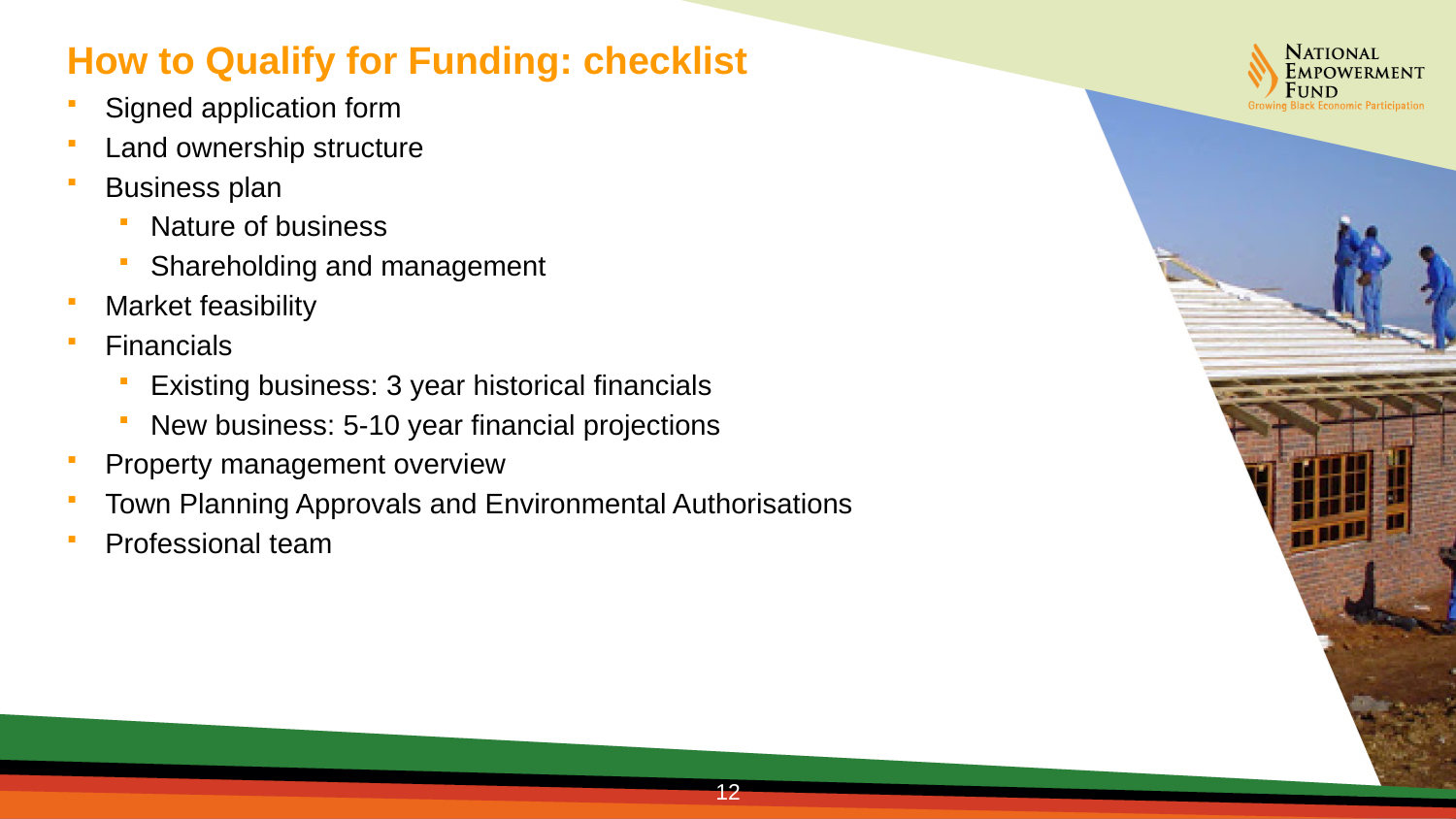

# How to Qualify for Funding: checklist
Signed application form
Land ownership structure
Business plan
Nature of business
Shareholding and management
Market feasibility
Financials
Existing business: 3 year historical financials
New business: 5-10 year financial projections
Property management overview
Town Planning Approvals and Environmental Authorisations
Professional team

12